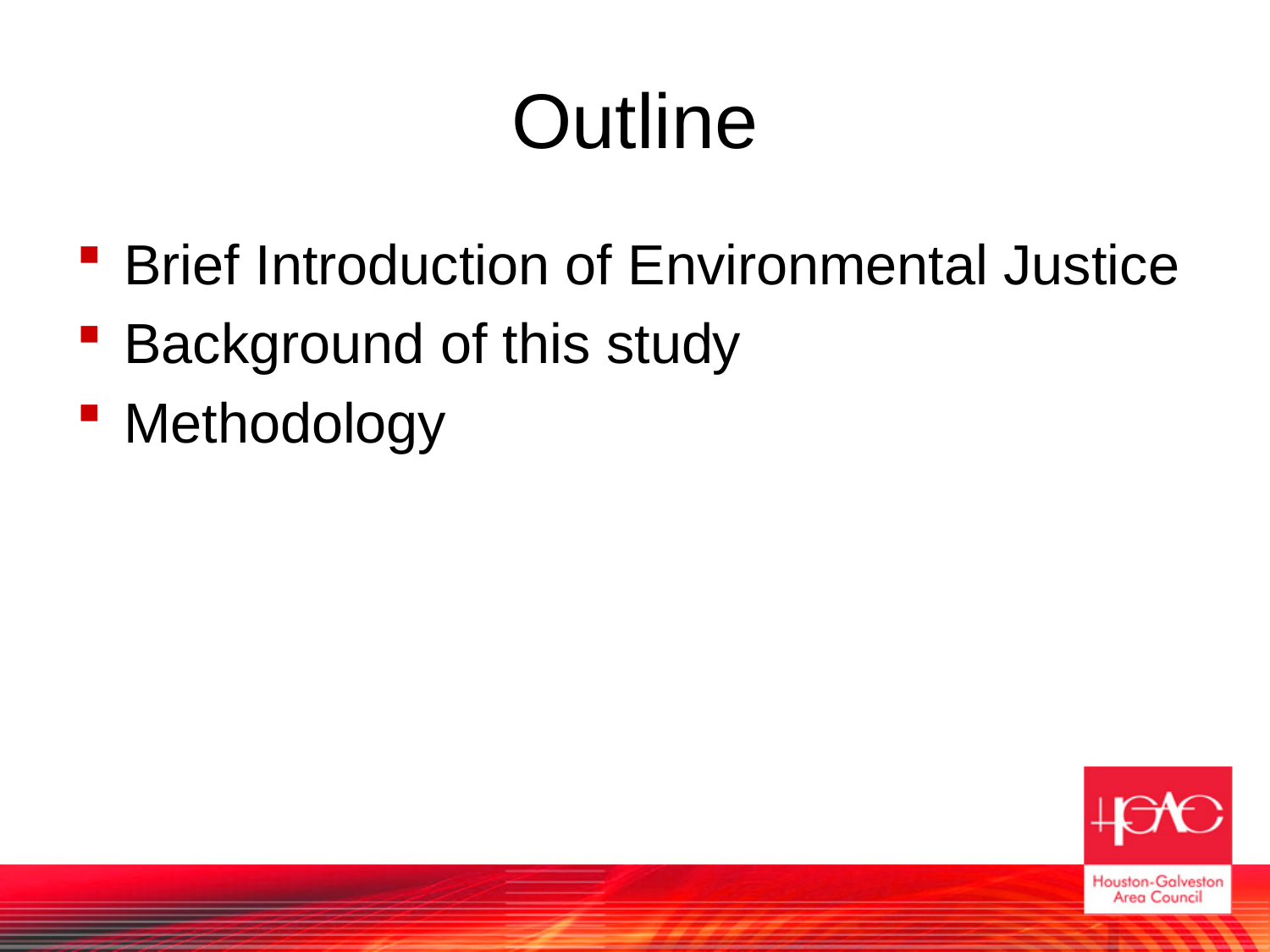

# Outline
Brief Introduction of Environmental Justice
Background of this study
Methodology